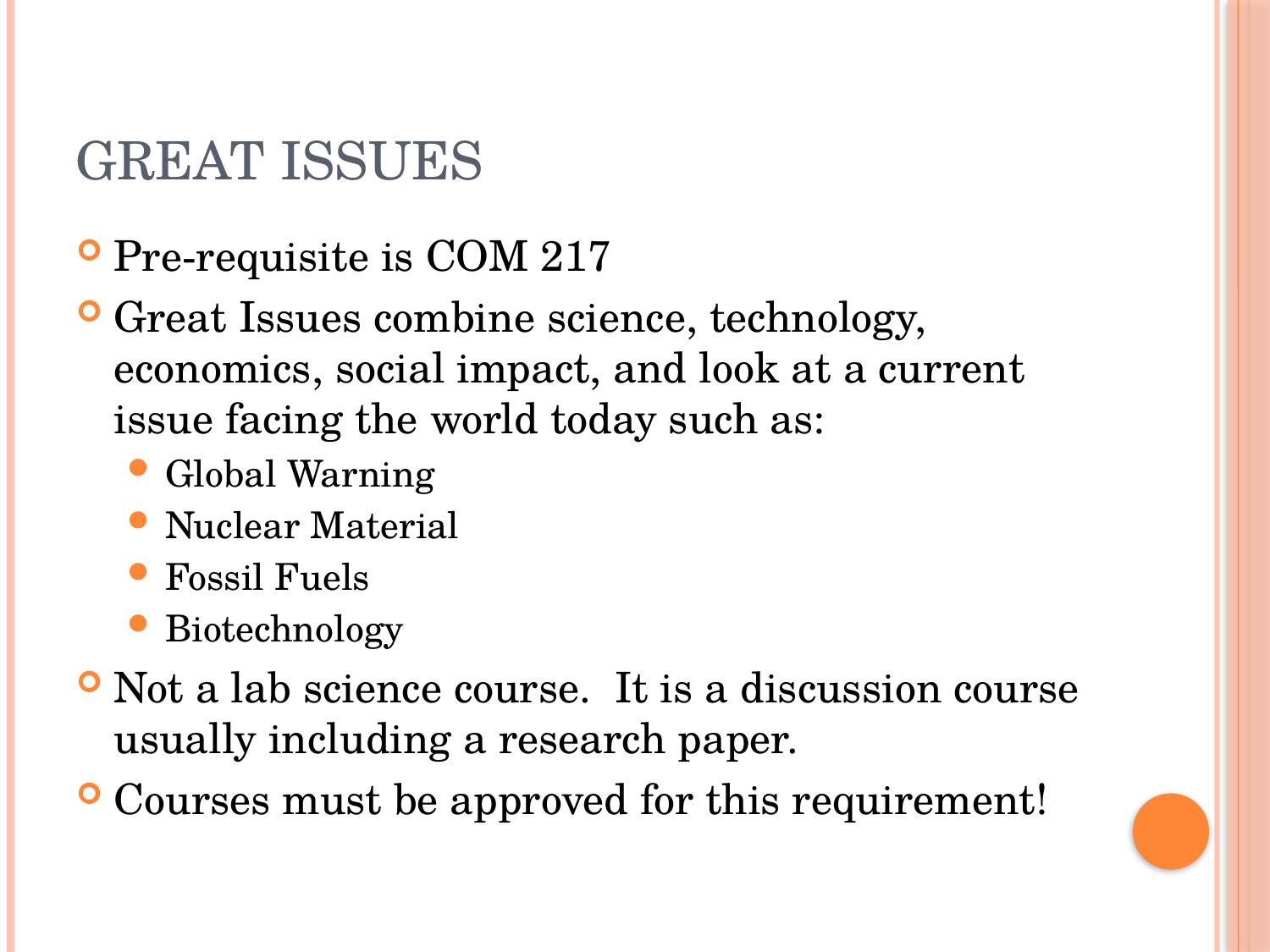

# Great Issues
Pre-requisite is COM 217
Great Issues combine science, technology, economics, social impact, and look at a current issue facing the world today such as:
Global Warning
Nuclear Material
Fossil Fuels
Biotechnology
Not a lab science course.  It is a discussion course usually including a research paper.
Courses must be approved for this requirement!